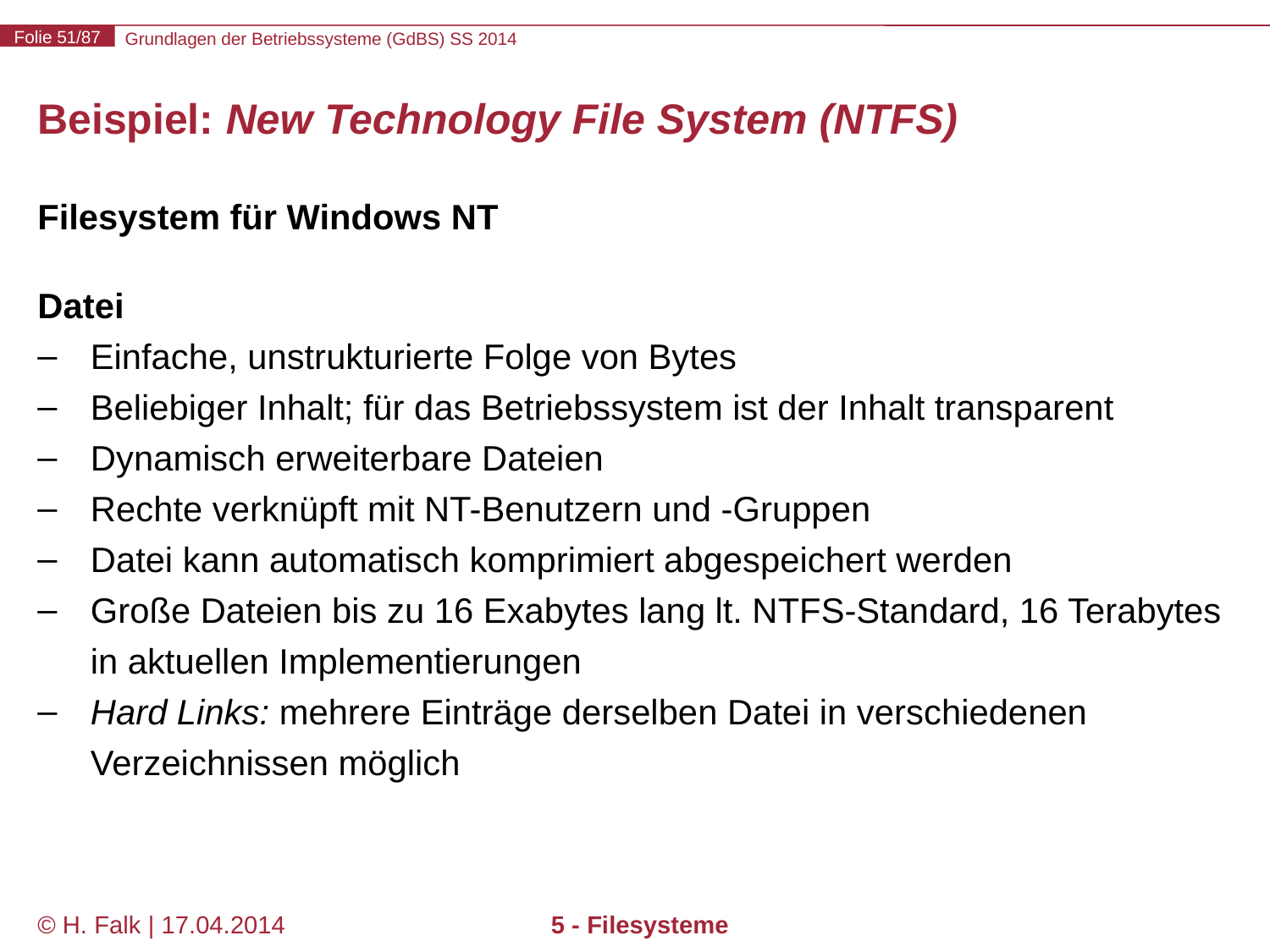

# Beispiel: New Technology File System (NTFS)
Filesystem für Windows NT

Datei
Einfache, unstrukturierte Folge von Bytes
Beliebiger Inhalt; für das Betriebssystem ist der Inhalt transparent
Dynamisch erweiterbare Dateien
Rechte verknüpft mit NT-Benutzern und -Gruppen
Datei kann automatisch komprimiert abgespeichert werden
Große Dateien bis zu 16 Exabytes lang lt. NTFS-Standard, 16 Terabytes in aktuellen Implementierungen
Hard Links: mehrere Einträge derselben Datei in verschiedenen Verzeichnissen möglich
© H. Falk | 17.04.2014
5 - Filesysteme